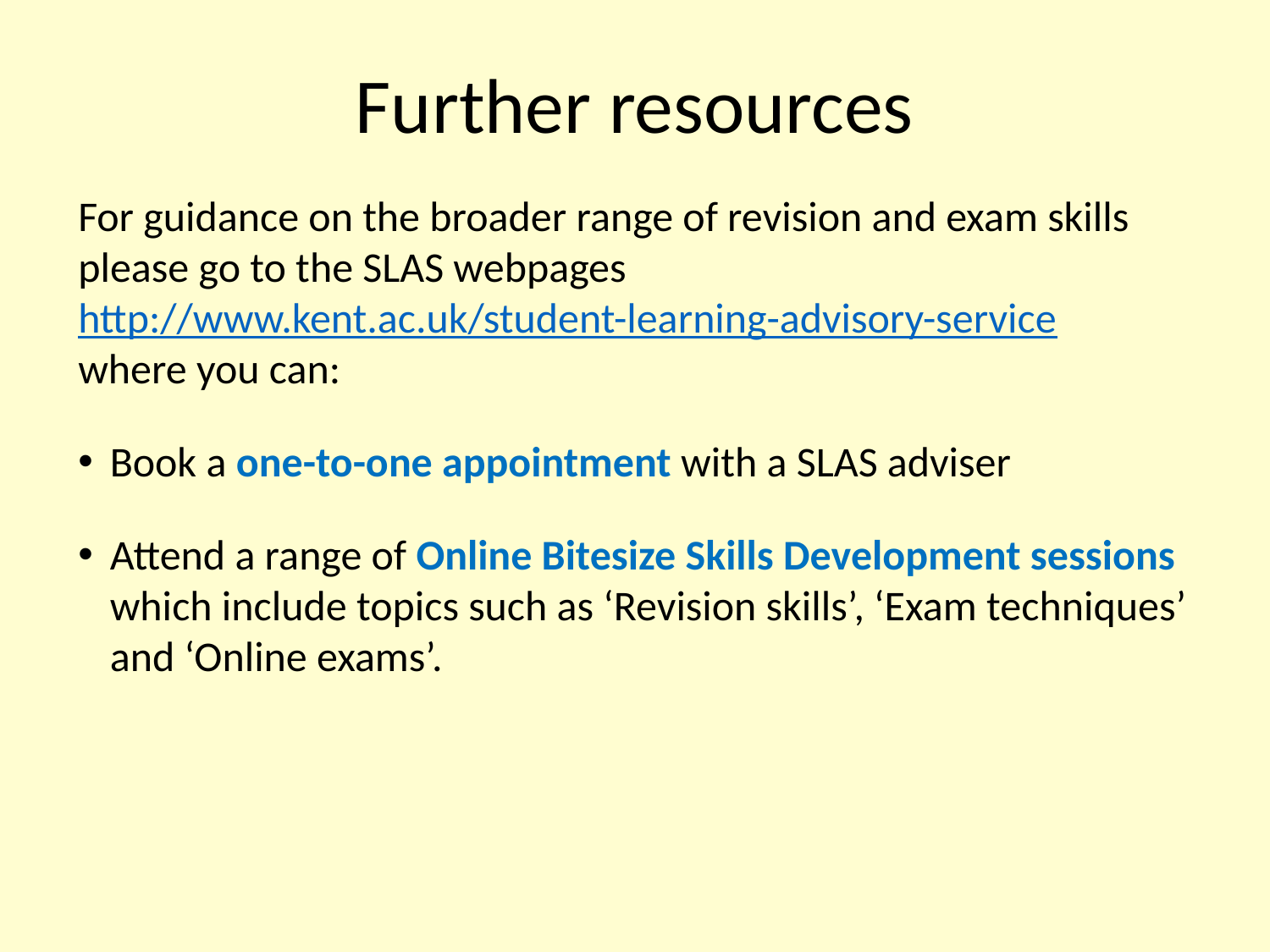

# Further resources
For guidance on the broader range of revision and exam skills please go to the SLAS webpages          http://www.kent.ac.uk/student-learning-advisory-service          where you can:
Book a one-to-one appointment with a SLAS adviser
Attend a range of Online Bitesize Skills Development sessions which include topics such as ‘Revision skills’, ‘Exam techniques’ and ‘Online exams’.